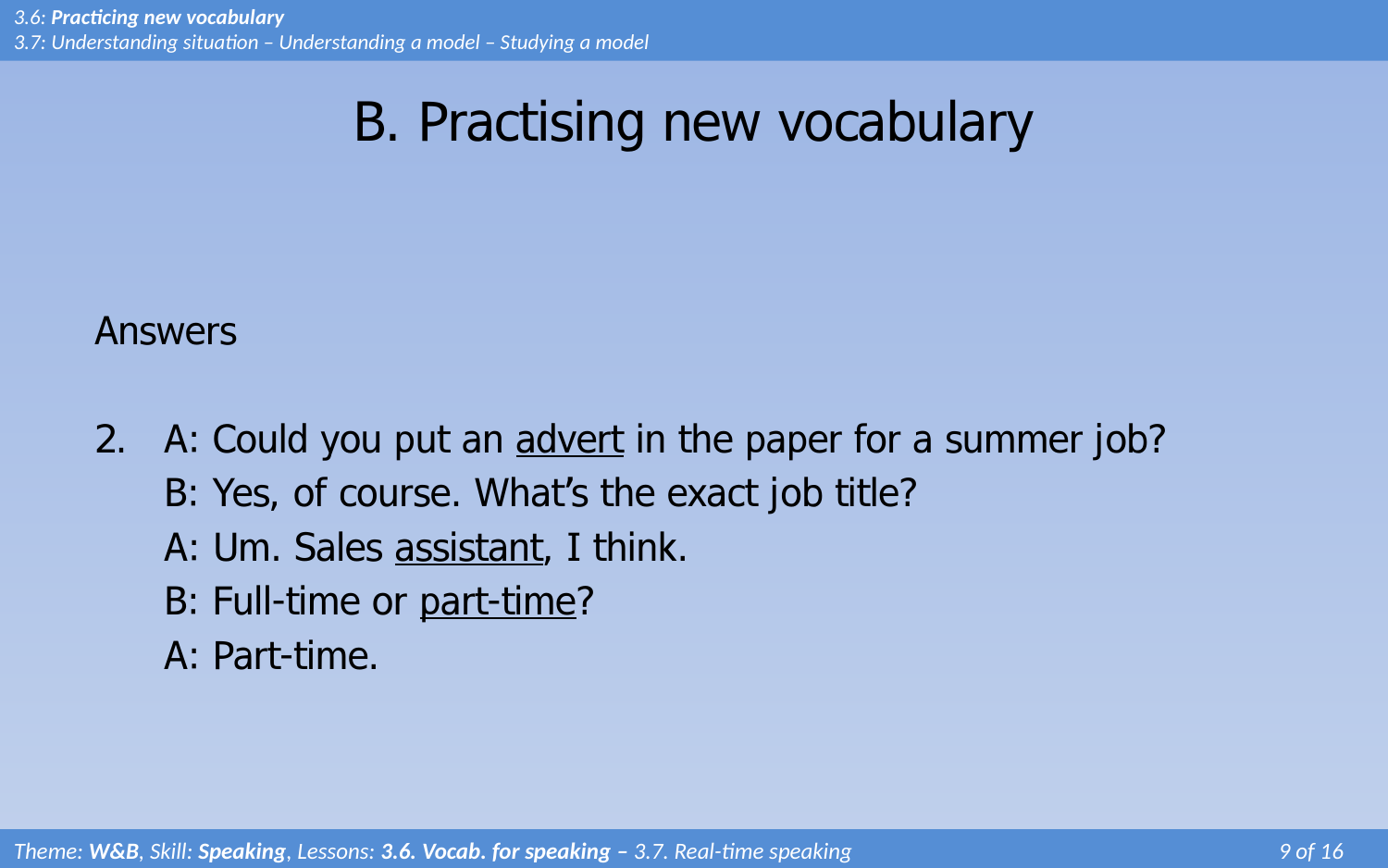

# B. Practising new vocabulary
3.6: Practicing new vocabulary
3.7: Understanding situation – Understanding a model – Studying a model
Answers

2.	A: Could you put an advert in the paper for a summer job?
	B: Yes, of course. What’s the exact job title?
	A: Um. Sales assistant, I think.
	B: Full-time or part-time?
	A: Part-time.
Theme: W&B, Skill: Speaking, Lessons: 3.6. Vocab. for speaking – 3.7. Real-time speaking			   9 of 16